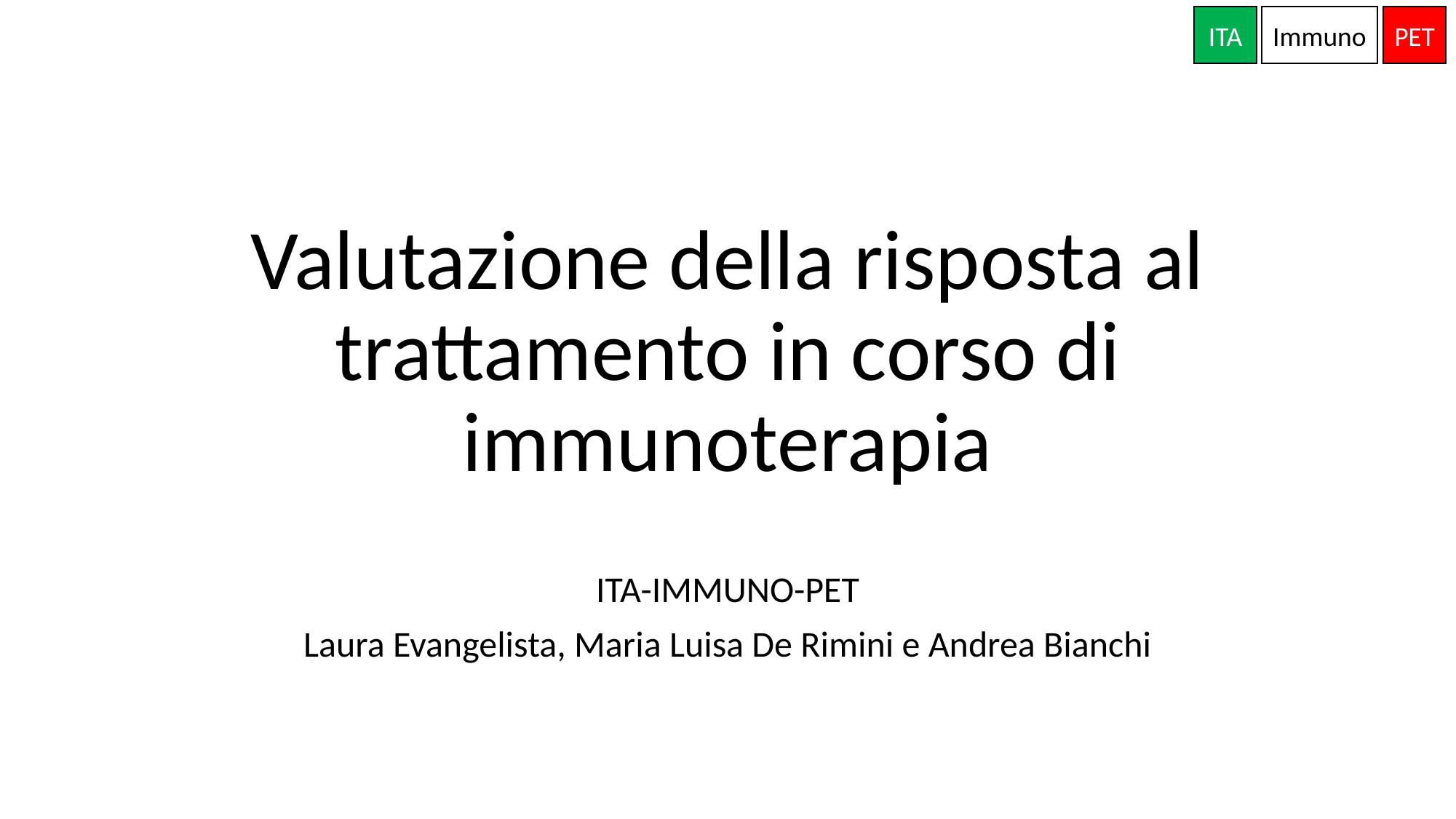

ITA
Immuno
PET
# Valutazione della risposta al trattamento in corso di immunoterapia

ITA-IMMUNO-PET
Laura Evangelista, Maria Luisa De Rimini e Andrea Bianchi